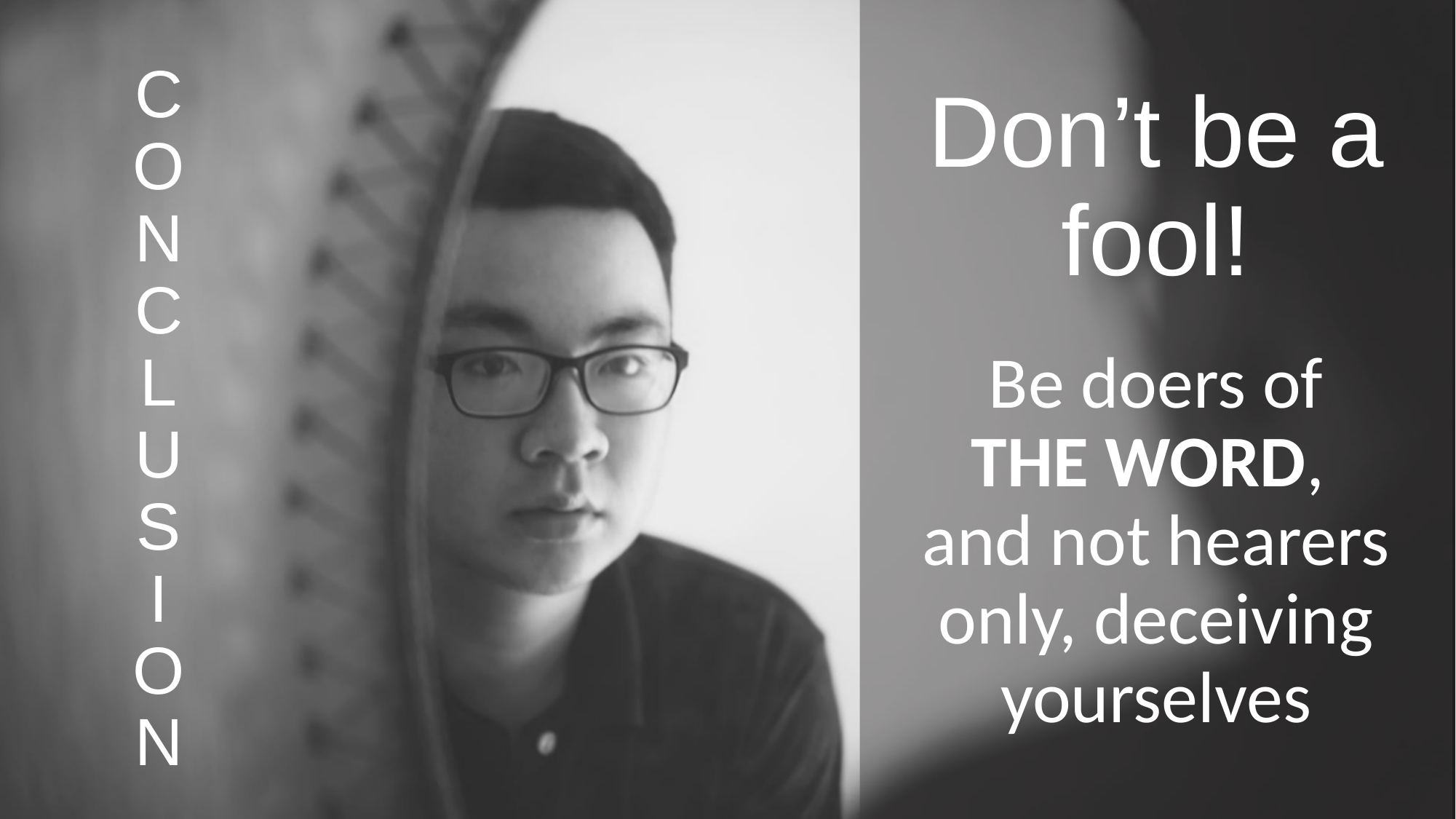

Don’t be a fool!

Be doers of
THE WORD,
and not hearers only, deceiving yourselves
# C O N C L U S I O N